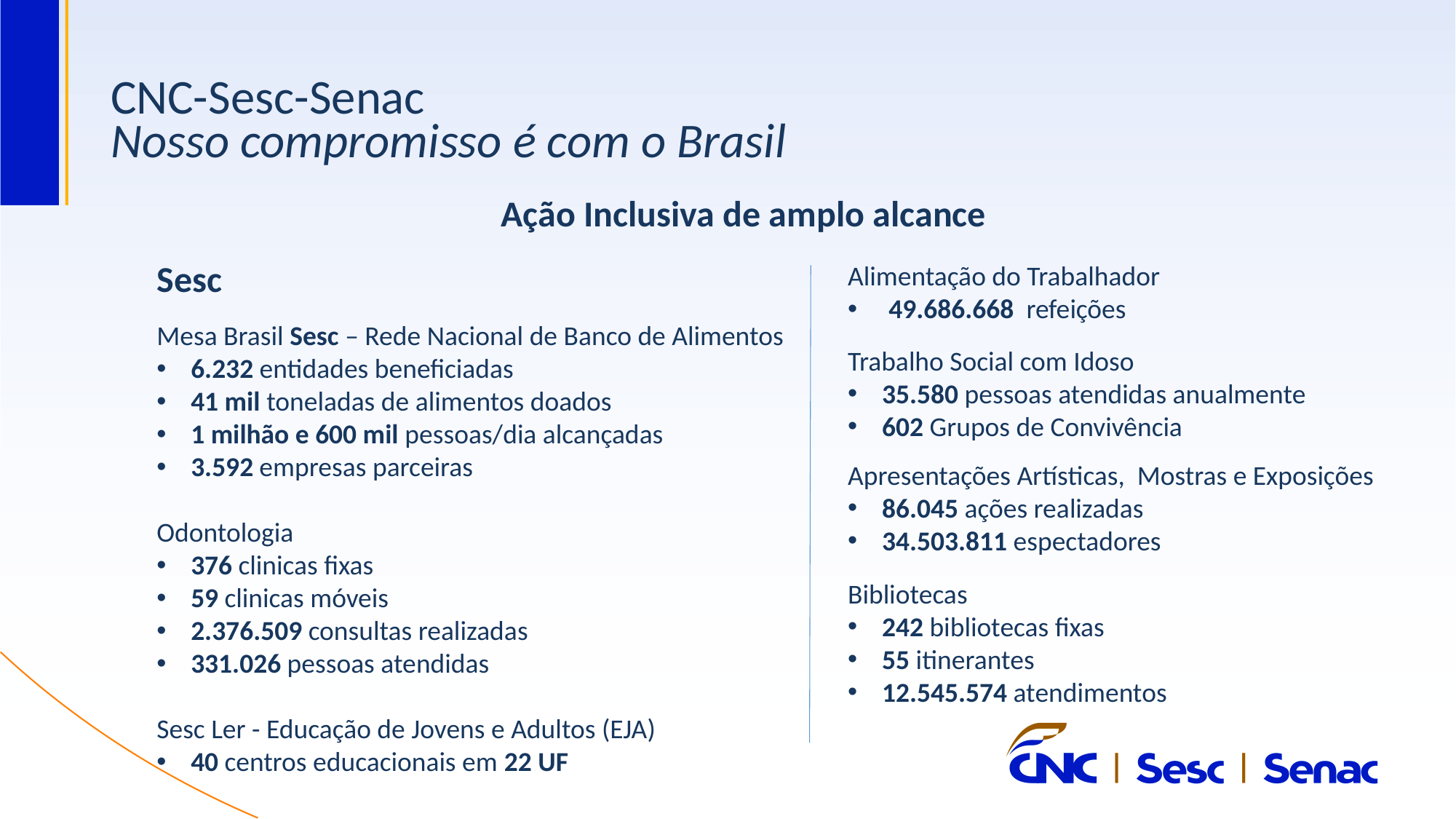

CNC-Sesc-Senac
Nosso compromisso é com o Brasil
Ação Inclusiva de amplo alcance
Sesc

Mesa Brasil Sesc – Rede Nacional de Banco de Alimentos
6.232 entidades beneficiadas
41 mil toneladas de alimentos doados
1 milhão e 600 mil pessoas/dia alcançadas
3.592 empresas parceiras

Odontologia
376 clinicas fixas
59 clinicas móveis
2.376.509 consultas realizadas
331.026 pessoas atendidas

Sesc Ler - Educação de Jovens e Adultos (EJA)
40 centros educacionais em 22 UF

Alimentação do Trabalhador
49.686.668  refeições

Trabalho Social com Idoso
35.580 pessoas atendidas anualmente
602 Grupos de Convivência

Apresentações Artísticas,  Mostras e Exposições
86.045 ações realizadas
34.503.811 espectadores

Bibliotecas
242 bibliotecas fixas
55 itinerantes
12.545.574 atendimentos